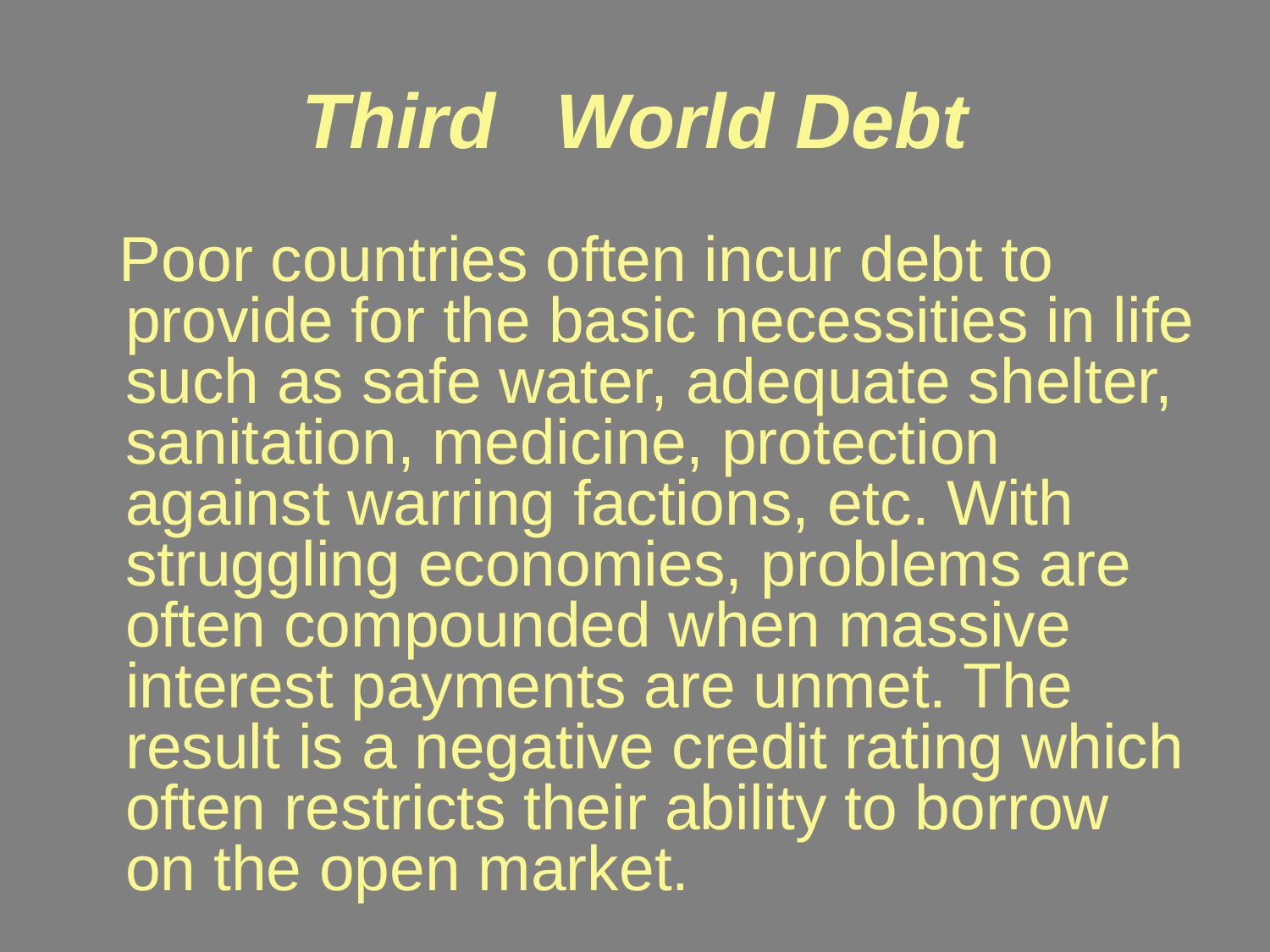

# Third 	World Debt
   Poor countries often incur debt to provide for the basic necessities in life such as safe water, adequate shelter, sanitation, medicine, protection against warring factions, etc. With struggling economies, problems are often compounded when massive interest payments are unmet. The result is a negative credit rating which often restricts their ability to borrow on the open market.